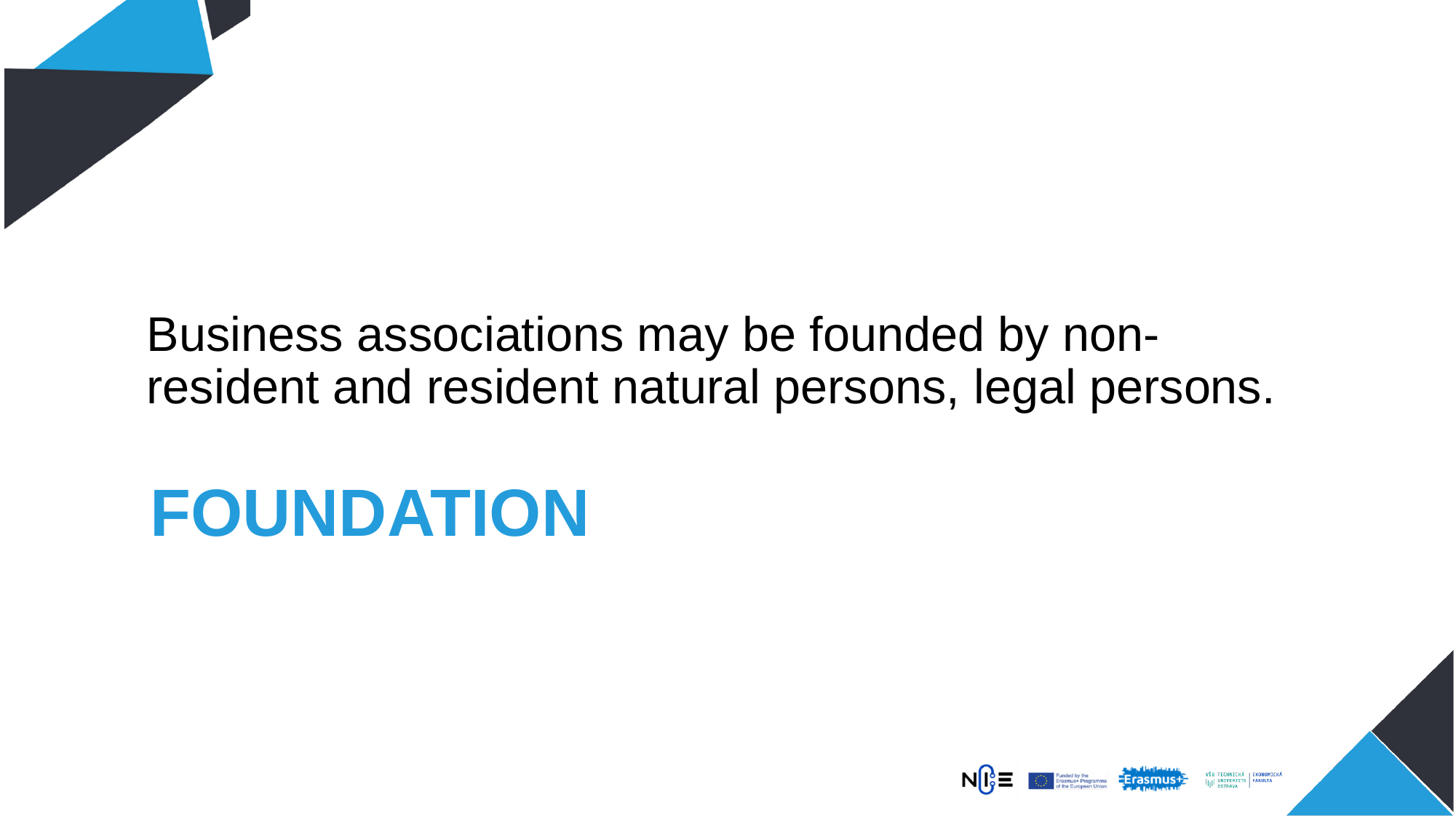

Business associations may be founded by non-resident and resident natural persons, legal persons.
# FOUNDATION